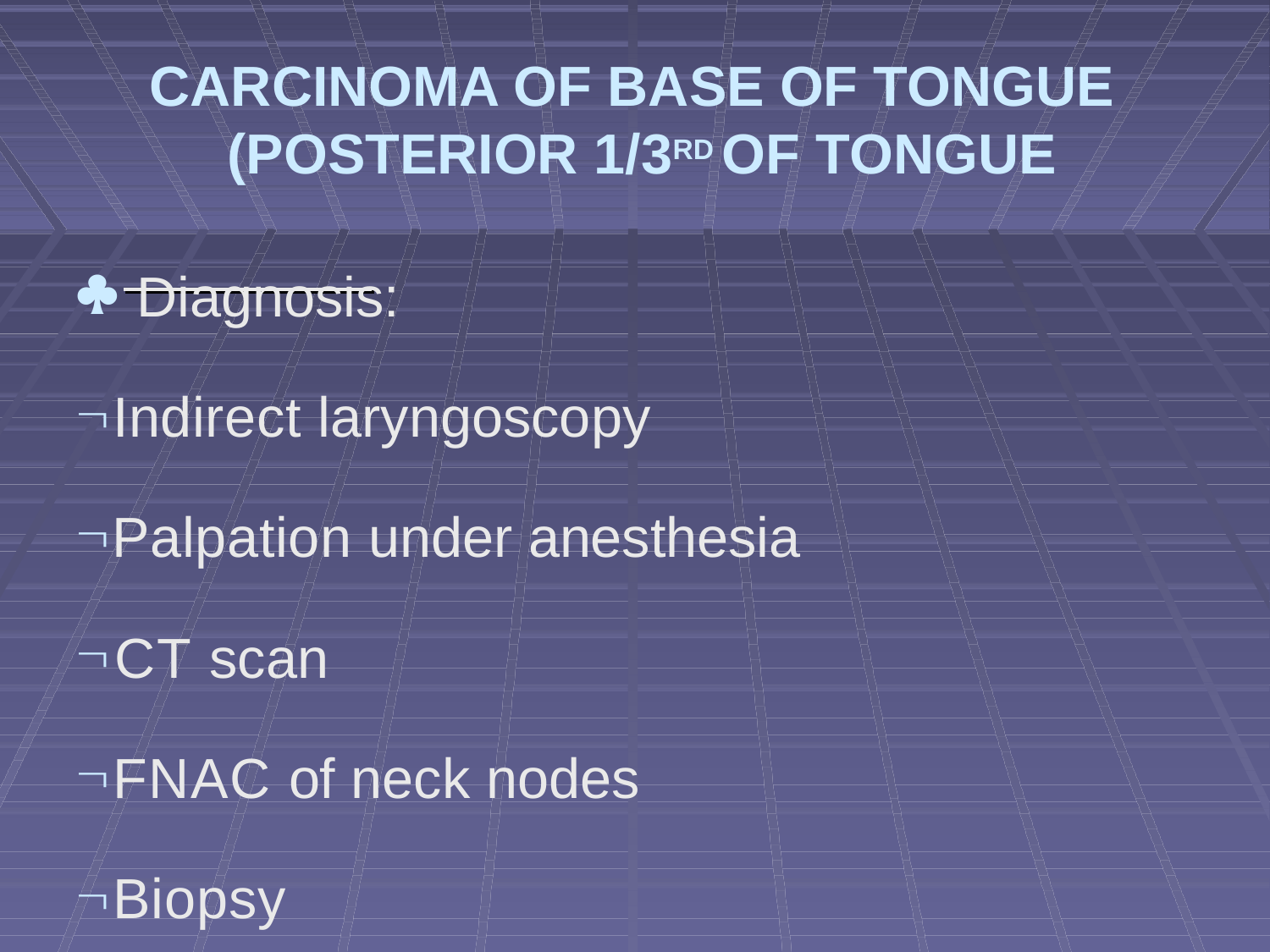

# CARCINOMA OF BASE OF TONGUE  (POSTERIOR 1/3RD OF TONGUE
♣ Diagnosis:
¬Indirect laryngoscopy
¬Palpation under anesthesia
¬CT scan
¬FNAC of neck nodes
¬Biopsy